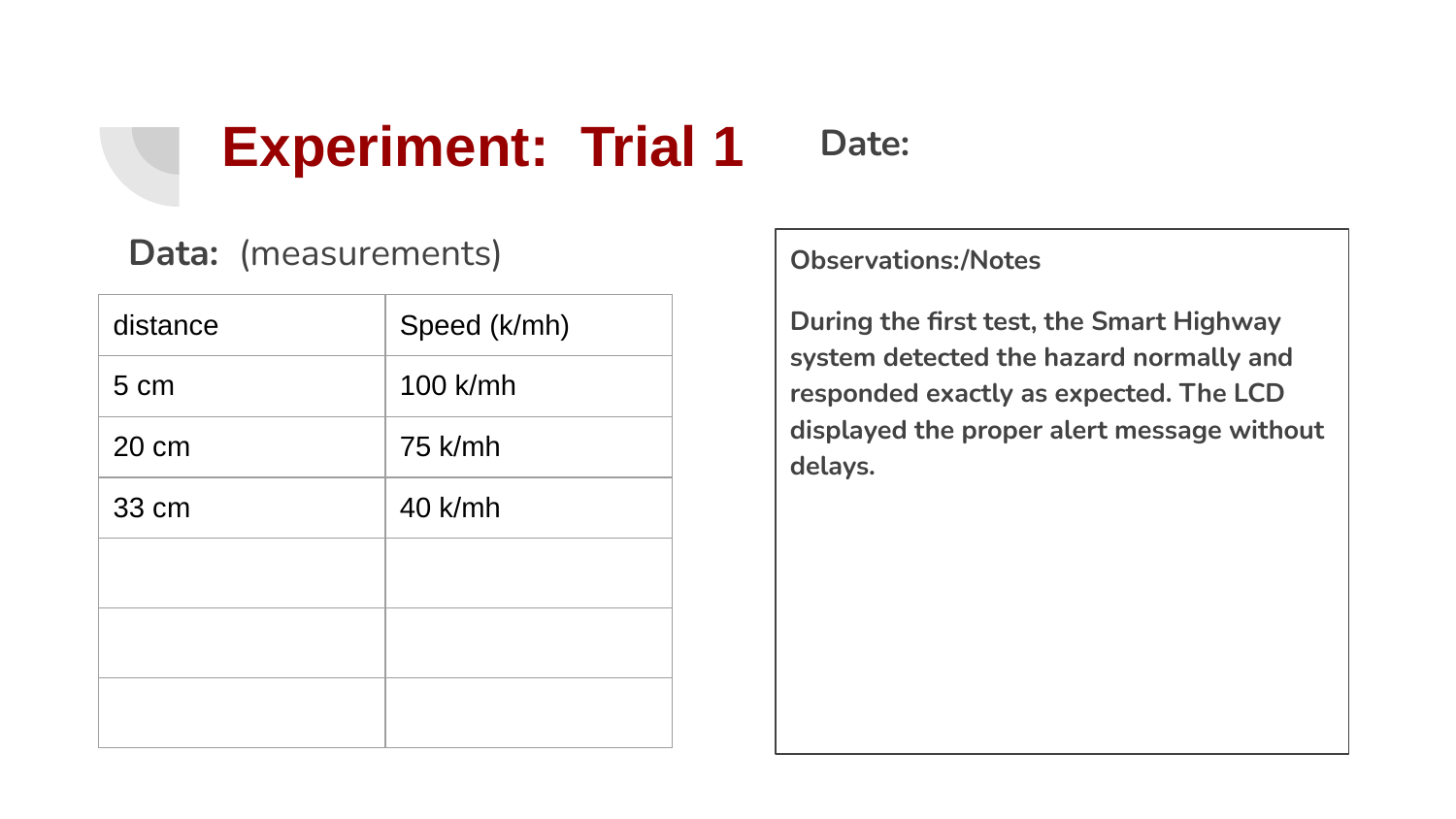

# Experiment:  Trial 1
Date:
Data:  (measurements)
Observations:/Notes
During the first test, the Smart Highway system detected the hazard normally and responded exactly as expected. The LCD displayed the proper alert message without delays.

| distance | Speed (k/mh) |
| --- | --- |
| 5 cm | 100 k/mh |
| 20 cm | 75 k/mh |
| 33 cm | 40 k/mh |
|  |  |
|  |  |
|  |  |